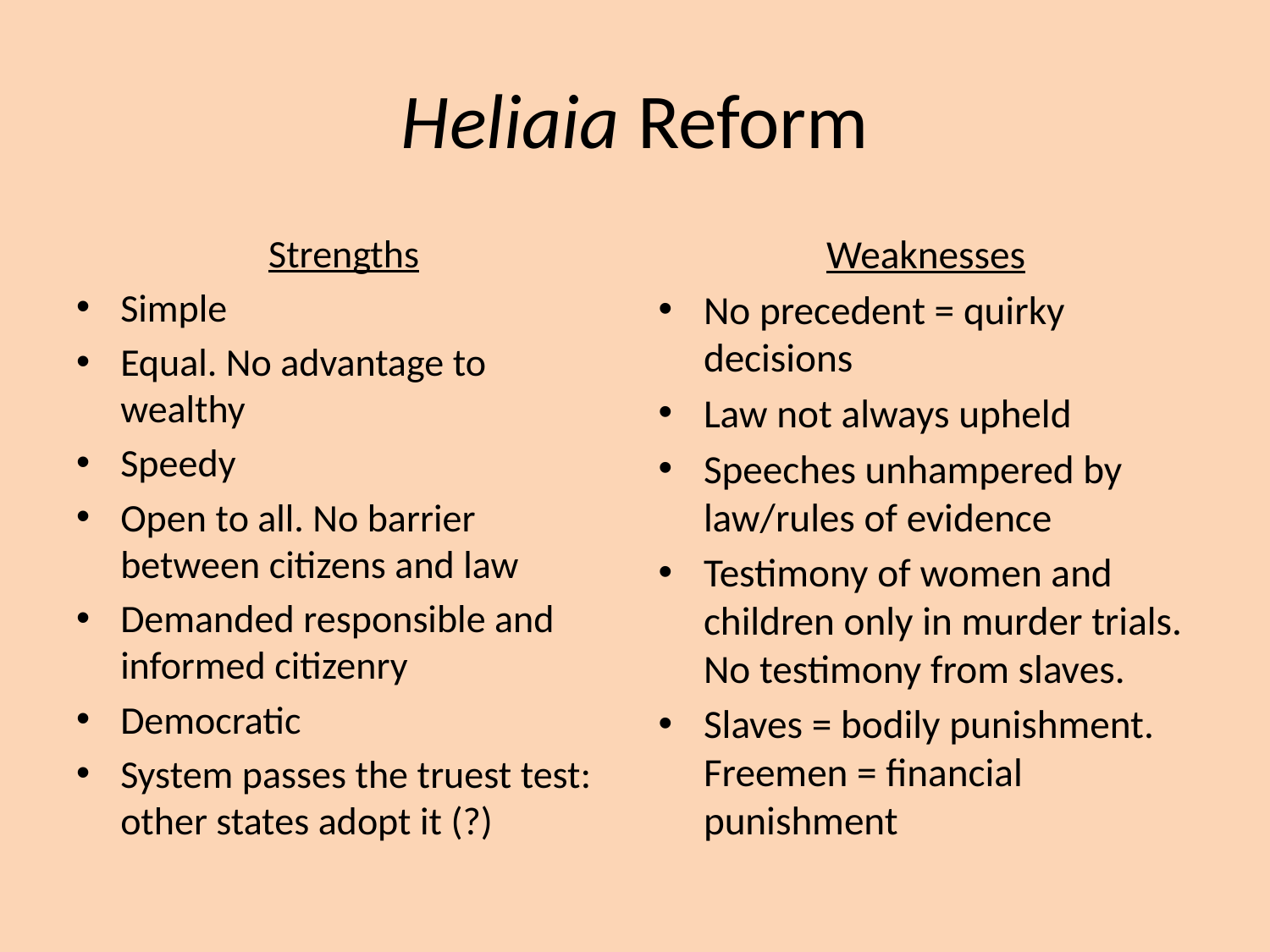

# Heliaia Reform
Strengths
Simple
Equal. No advantage to wealthy
Speedy
Open to all. No barrier between citizens and law
Demanded responsible and informed citizenry
Democratic
System passes the truest test: other states adopt it (?)

Weaknesses
No precedent = quirky decisions
Law not always upheld
Speeches unhampered by law/rules of evidence
Testimony of women and children only in murder trials. No testimony from slaves.
Slaves = bodily punishment. Freemen = financial punishment